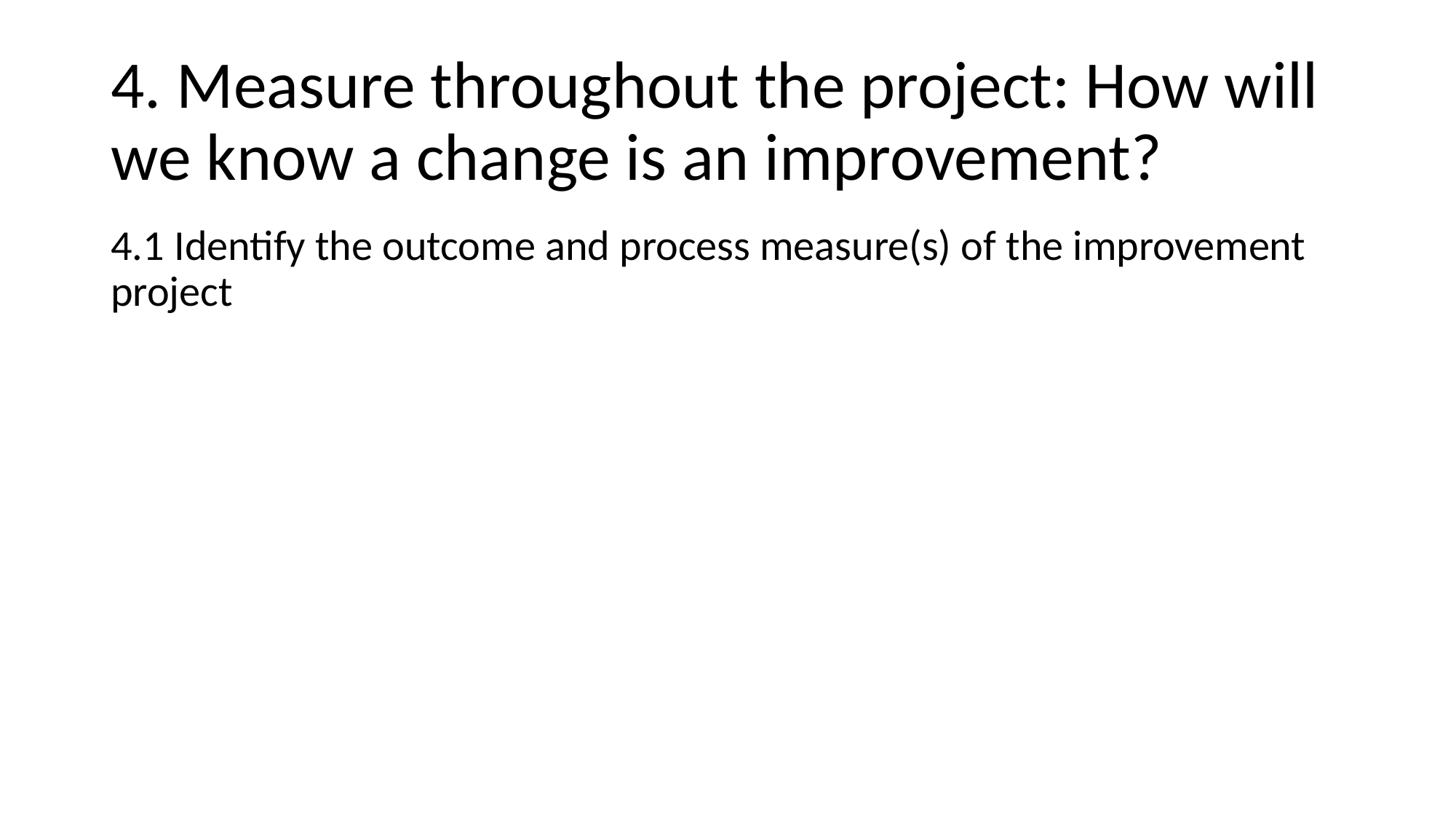

# 4. Measure throughout the project: How will we know a change is an improvement?
4.1 Identify the outcome and process measure(s) of the improvement project